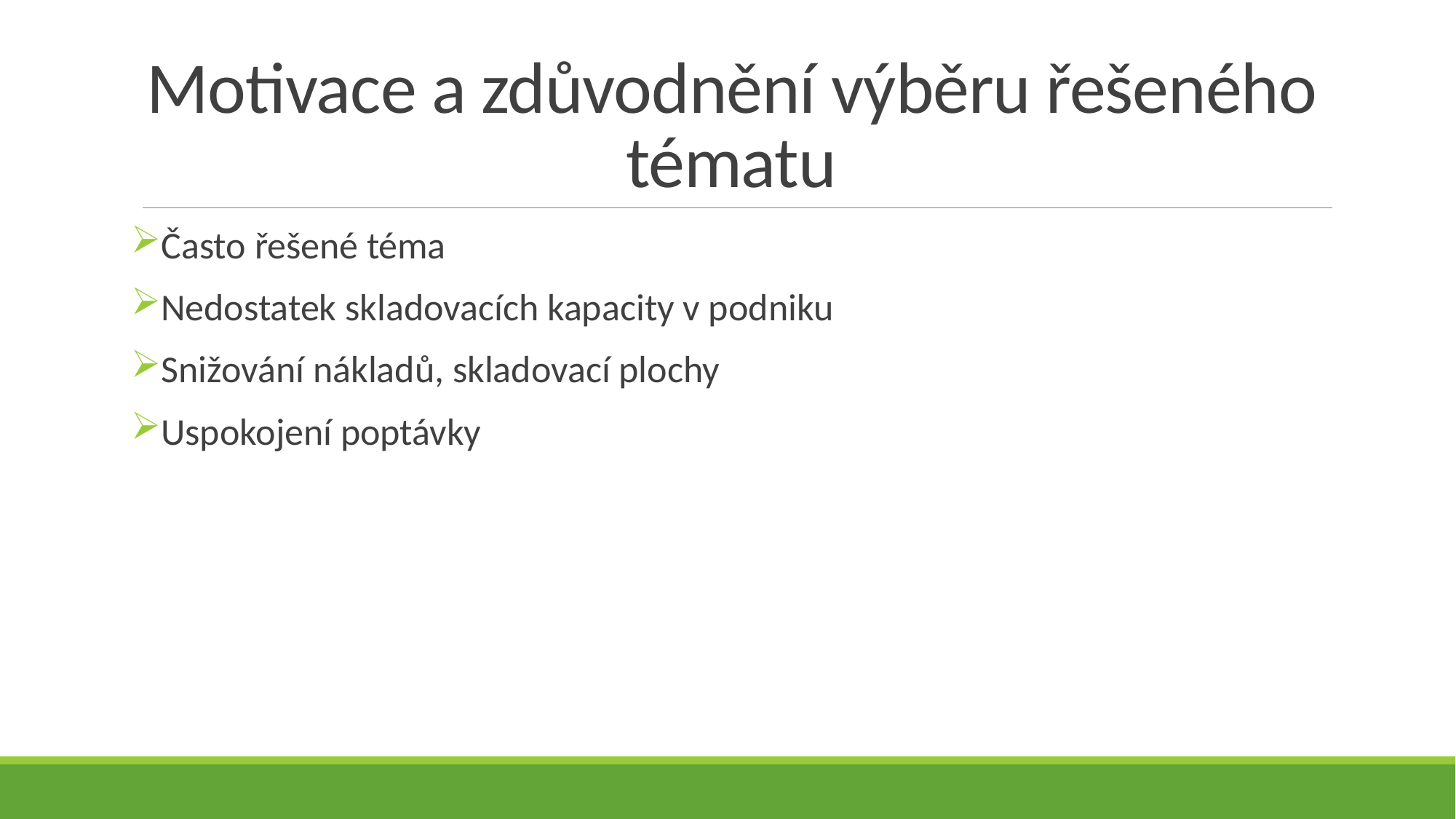

# Motivace a zdůvodnění výběru řešeného tématu
Často řešené téma
Nedostatek skladovacích kapacity v podniku
Snižování nákladů, skladovací plochy
Uspokojení poptávky